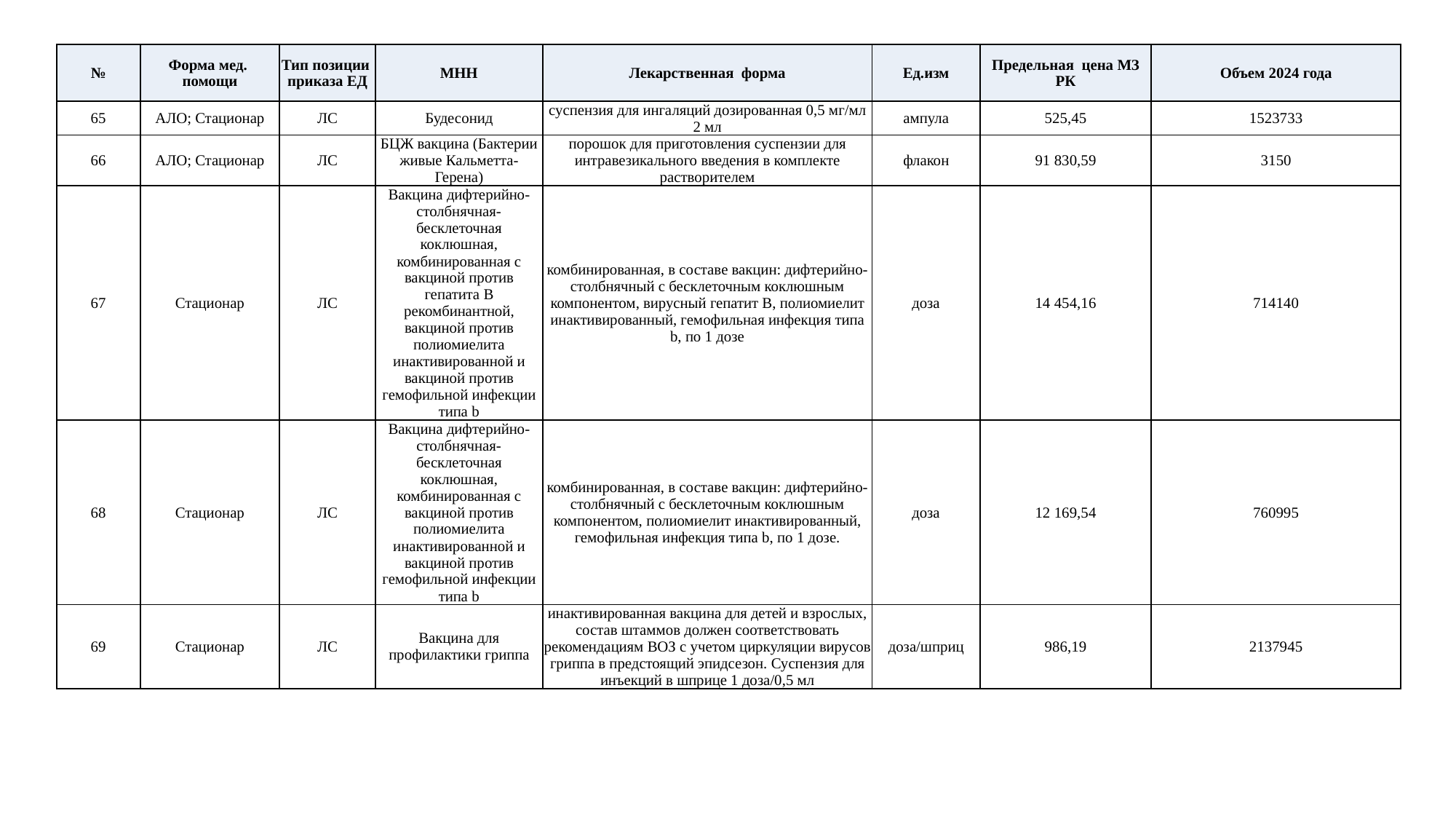

| № | Форма мед. помощи | Тип позиции приказа ЕД | МНН | Лекарственная форма | Ед.изм | Предельная цена МЗ РК | Объем 2024 года |
| --- | --- | --- | --- | --- | --- | --- | --- |
| 65 | АЛО; Стационар | ЛС | Будесонид | суспензия для ингаляций дозированная 0,5 мг/мл 2 мл | ампула | 525,45 | 1523733 |
| 66 | АЛО; Стационар | ЛС | БЦЖ вакцина (Бактерии живые Кальметта-Герена) | порошок для приготовления суспензии для интравезикального введения в комплекте растворителем | флакон | 91 830,59 | 3150 |
| 67 | Стационар | ЛС | Вакцина дифтерийно-столбнячная-бесклеточная коклюшная, комбинированная с вакциной против гепатита В рекомбинантной, вакциной против полиомиелита инактивированной и вакциной против гемофильной инфекции типа b | комбинированная, в составе вакцин: дифтерийно-столбнячный с бесклеточным коклюшным компонентом, вирусный гепатит В, полиомиелит инактивированный, гемофильная инфекция типа b, по 1 дозе | доза | 14 454,16 | 714140 |
| 68 | Стационар | ЛС | Вакцина дифтерийно-столбнячная-бесклеточная коклюшная, комбинированная с вакциной против полиомиелита инактивированной и вакциной против гемофильной инфекции типа b | комбинированная, в составе вакцин: дифтерийно-столбнячный с бесклеточным коклюшным компонентом, полиомиелит инактивированный, гемофильная инфекция типа b, по 1 дозе. | доза | 12 169,54 | 760995 |
| 69 | Стационар | ЛС | Вакцина для профилактики гриппа | инактивированная вакцина для детей и взрослых, состав штаммов должен соответствовать рекомендациям ВОЗ с учетом циркуляции вирусов гриппа в предстоящий эпидсезон. Суспензия для инъекций в шприце 1 доза/0,5 мл | доза/шприц | 986,19 | 2137945 |